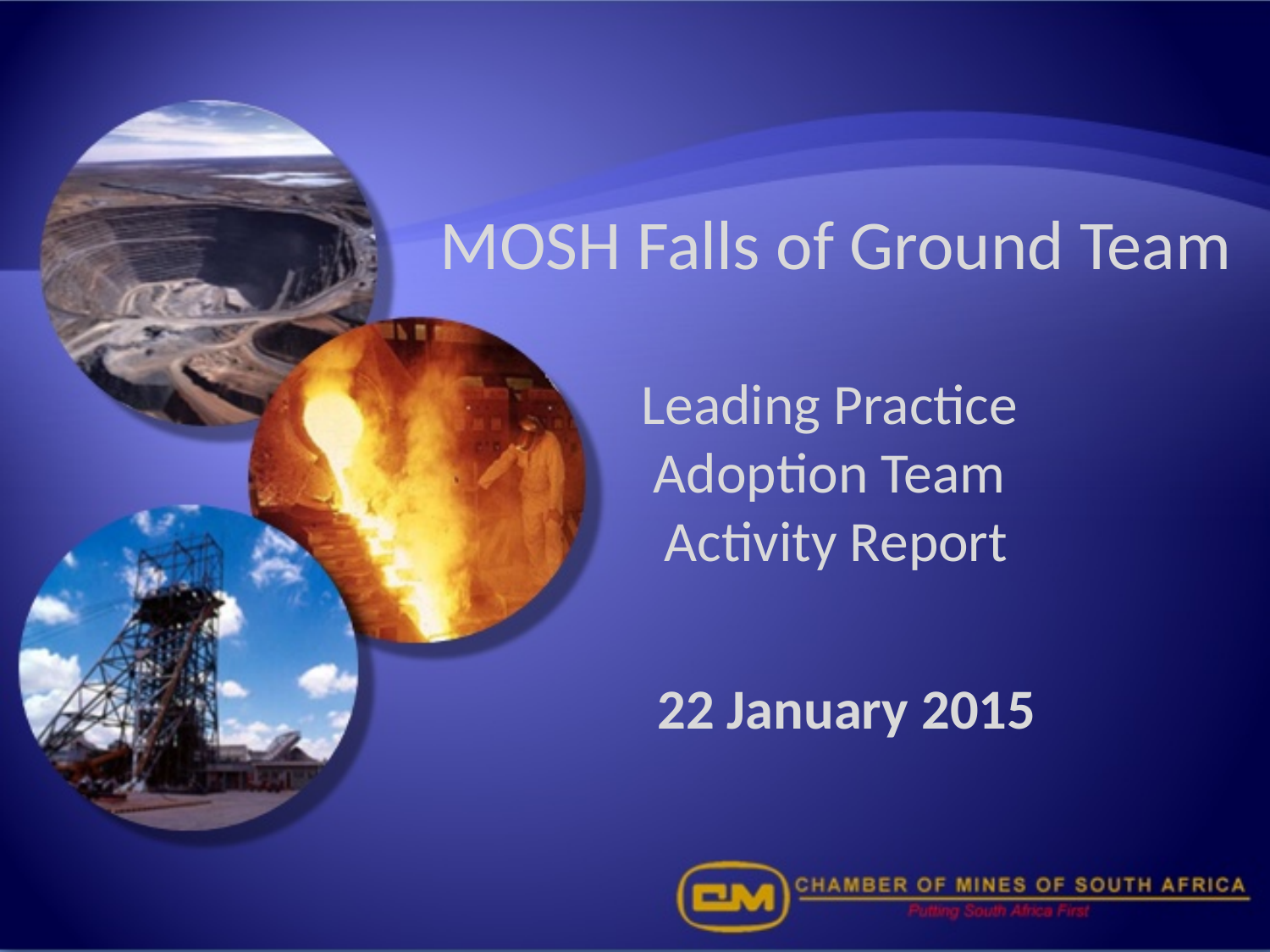

# MOSH Falls of Ground Team Leading Practice Adoption Team Activity Report
22 January 2015